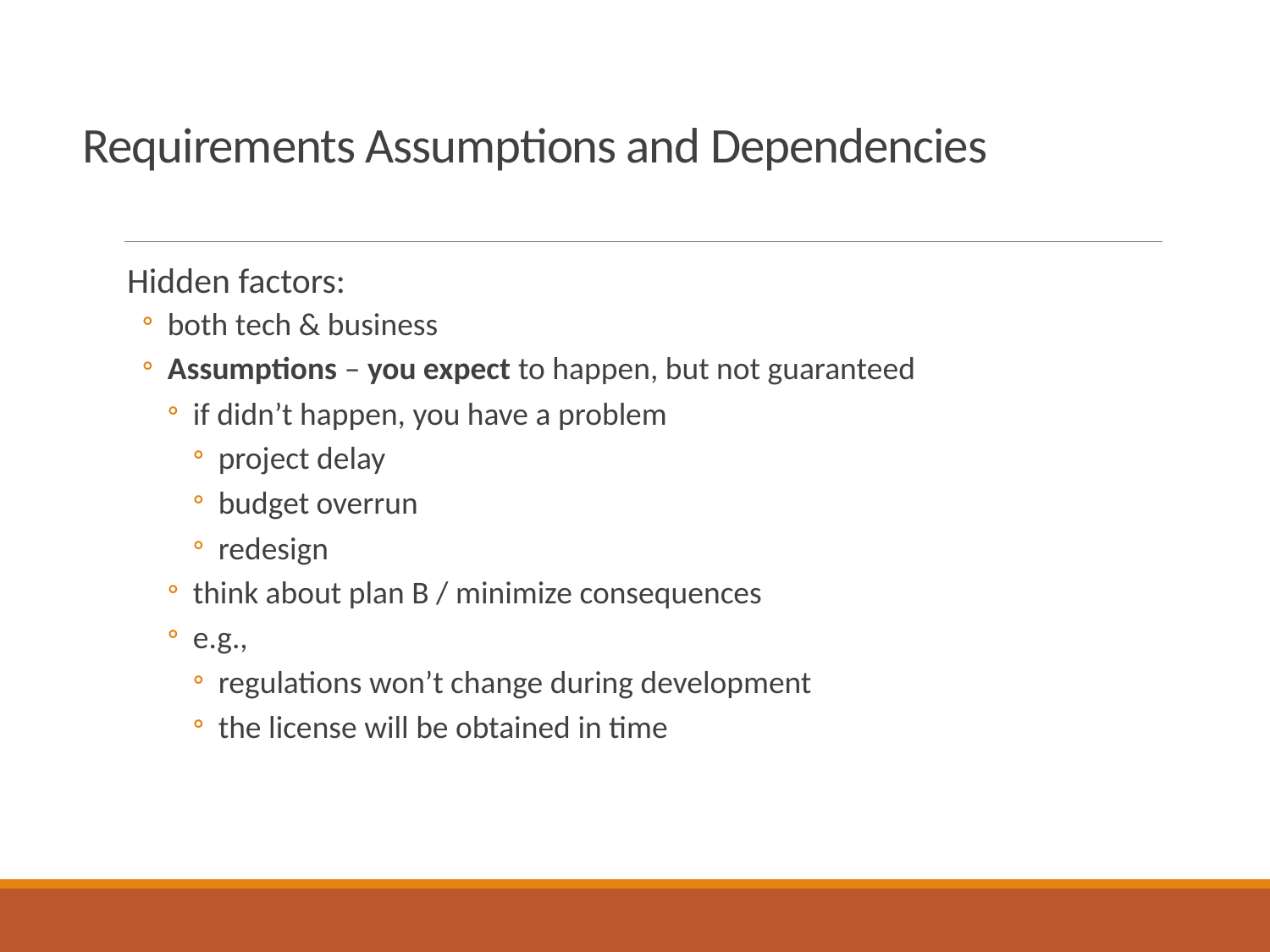

# Requirements Assumptions and Dependencies
Hidden factors:
both tech & business
Assumptions – you expect to happen, but not guaranteed
if didn’t happen, you have a problem
project delay
budget overrun
redesign
think about plan B / minimize consequences
e.g.,
regulations won’t change during development
the license will be obtained in time